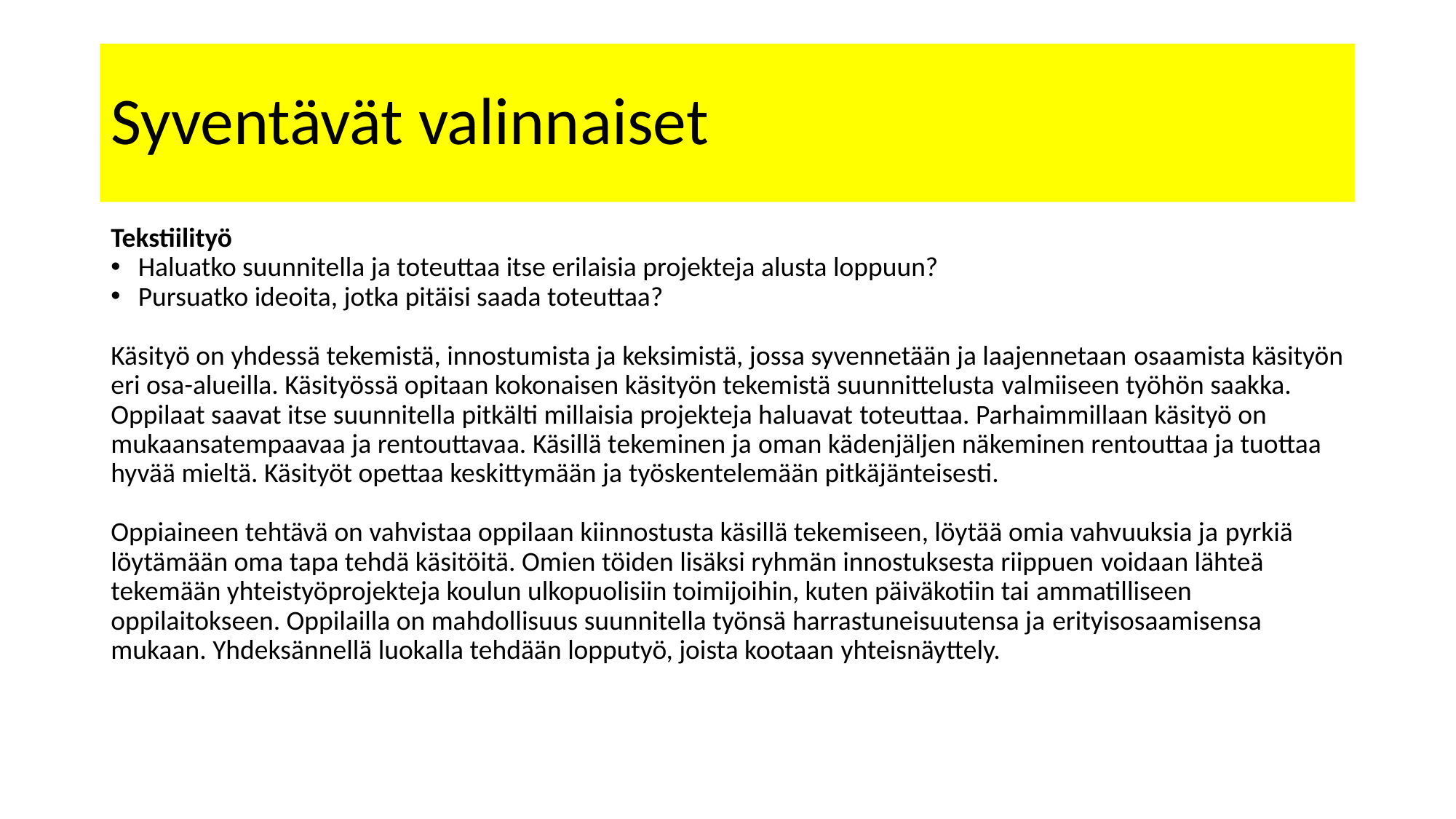

# Syventävät valinnaiset
Tekstiilityö
Haluatko suunnitella ja toteuttaa itse erilaisia projekteja alusta loppuun?
Pursuatko ideoita, jotka pitäisi saada toteuttaa?
Käsityö on yhdessä tekemistä, innostumista ja keksimistä, jossa syvennetään ja laajennetaan osaamista käsityön eri osa-alueilla. Käsityössä opitaan kokonaisen käsityön tekemistä suunnittelusta valmiiseen työhön saakka. Oppilaat saavat itse suunnitella pitkälti millaisia projekteja haluavat toteuttaa. Parhaimmillaan käsityö on mukaansatempaavaa ja rentouttavaa. Käsillä tekeminen ja oman kädenjäljen näkeminen rentouttaa ja tuottaa hyvää mieltä. Käsityöt opettaa keskittymään ja työskentelemään pitkäjänteisesti.
Oppiaineen tehtävä on vahvistaa oppilaan kiinnostusta käsillä tekemiseen, löytää omia vahvuuksia ja pyrkiä löytämään oma tapa tehdä käsitöitä. Omien töiden lisäksi ryhmän innostuksesta riippuen voidaan lähteä tekemään yhteistyöprojekteja koulun ulkopuolisiin toimijoihin, kuten päiväkotiin tai ammatilliseen oppilaitokseen. Oppilailla on mahdollisuus suunnitella työnsä harrastuneisuutensa ja erityisosaamisensa mukaan. Yhdeksännellä luokalla tehdään lopputyö, joista kootaan yhteisnäyttely.